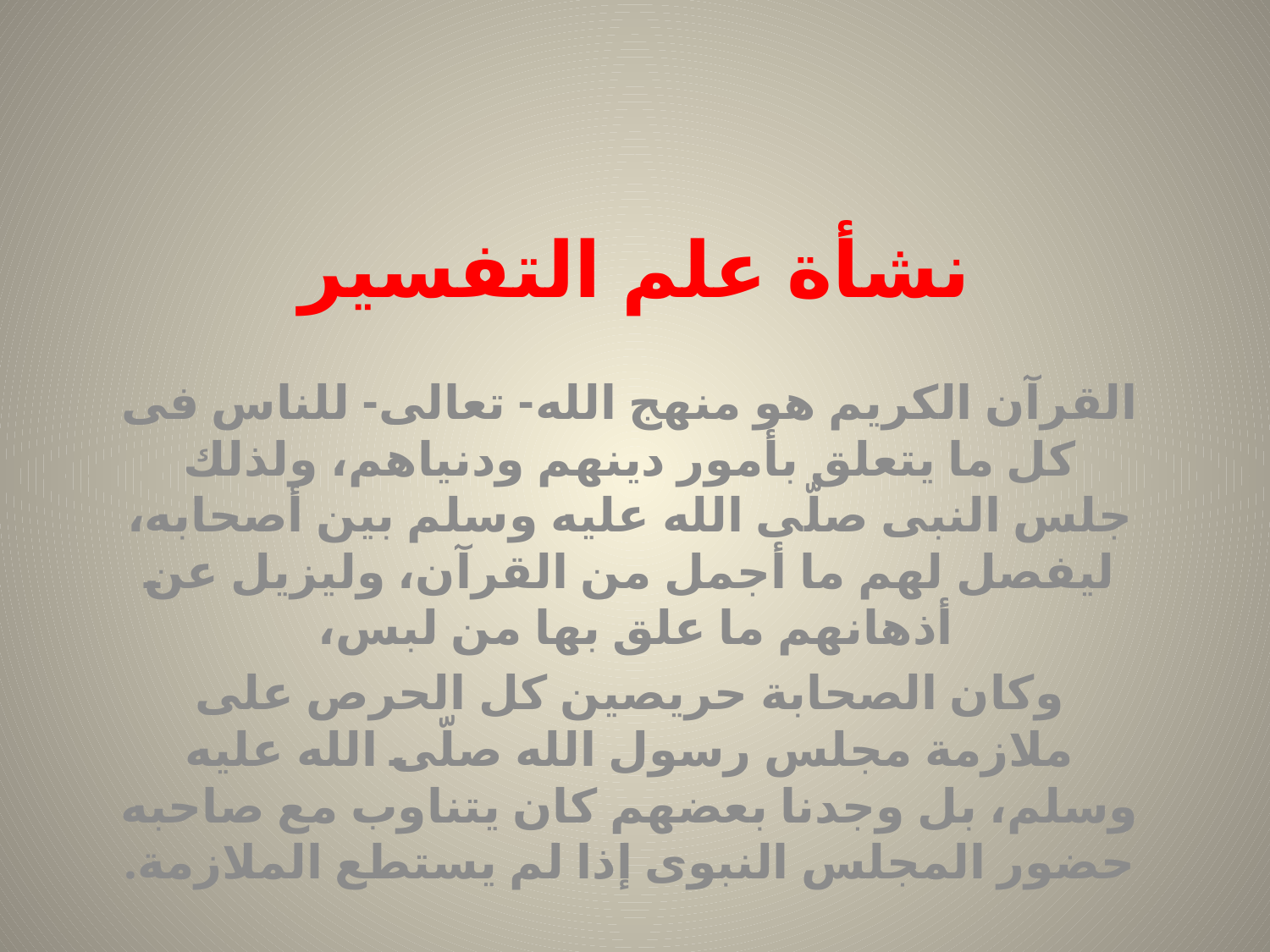

# نشأة علم التفسير
القرآن الكريم هو منهج الله- تعالى- للناس فى كل ما يتعلق بأمور دينهم ودنياهم، ولذلك جلس النبى صلّى الله عليه وسلم بين أصحابه، ليفصل لهم ما أجمل من القرآن، وليزيل عن أذهانهم ما علق بها من لبس،
وكان الصحابة حريصين كل الحرص على ملازمة مجلس رسول الله صلّى الله عليه وسلم، بل وجدنا بعضهم كان يتناوب مع صاحبه حضور المجلس النبوى إذا لم يستطع الملازمة.